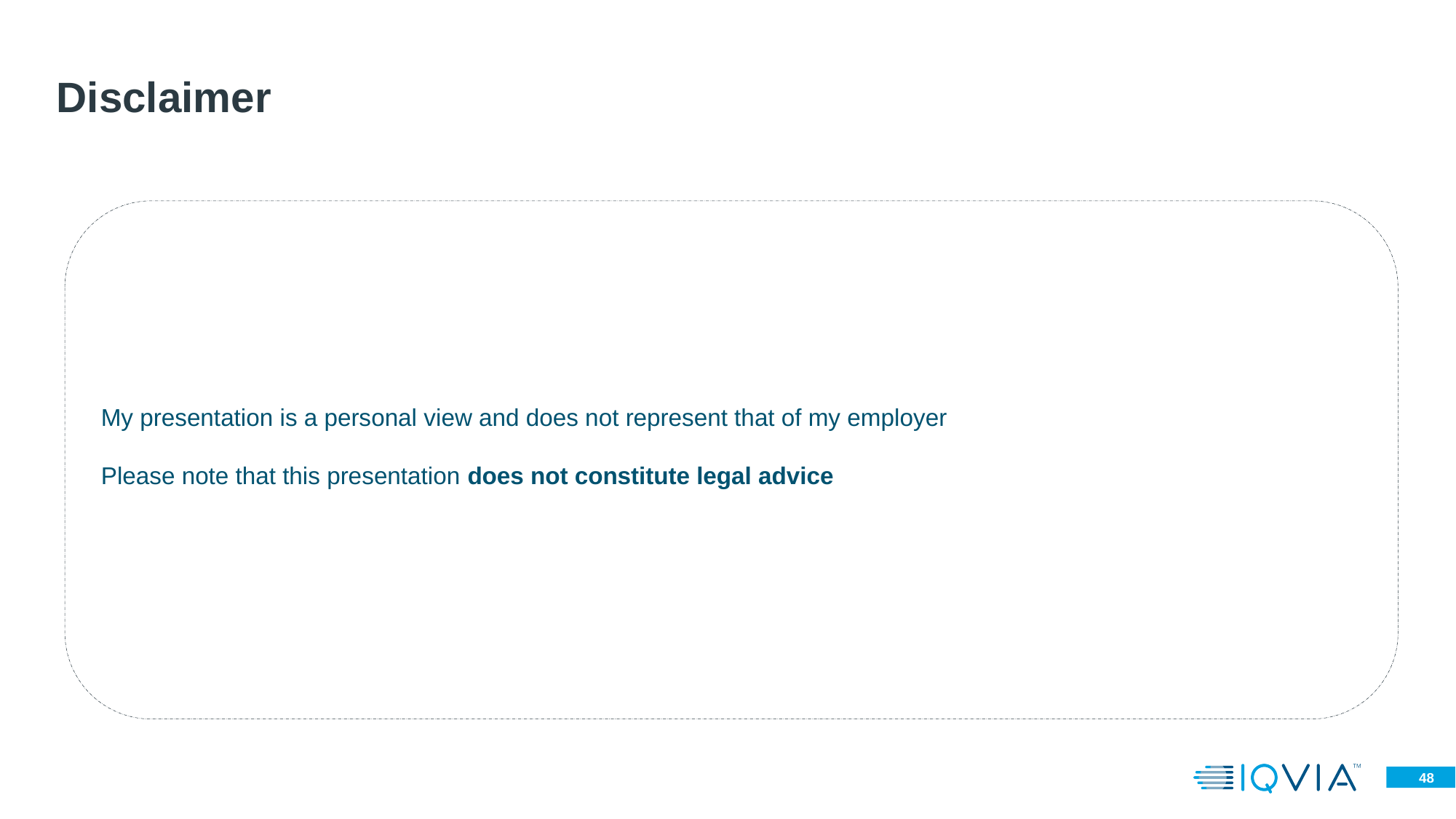

# Disclaimer
My presentation is a personal view and does not represent that of my employer

Please note that this presentation does not constitute legal advice